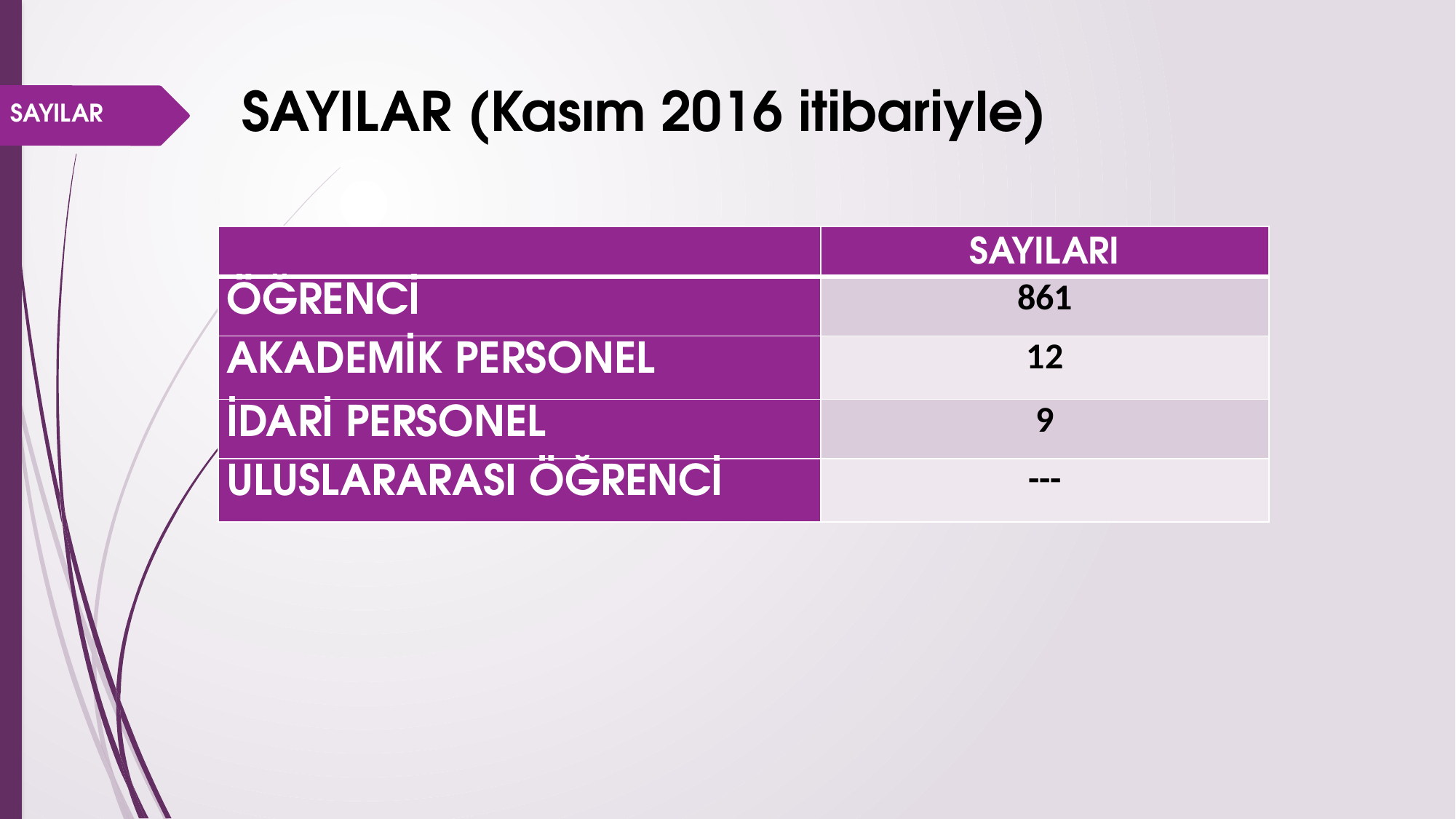

# SAYILAR (Kasım 2016 itibariyle)
SAYILAR
|  | SAYILARI |
| --- | --- |
| ÖĞRENCİ | 861 |
| AKADEMİK PERSONEL | 12 |
| İDARİ PERSONEL | 9 |
| ULUSLARARASI ÖĞRENCİ | --- |